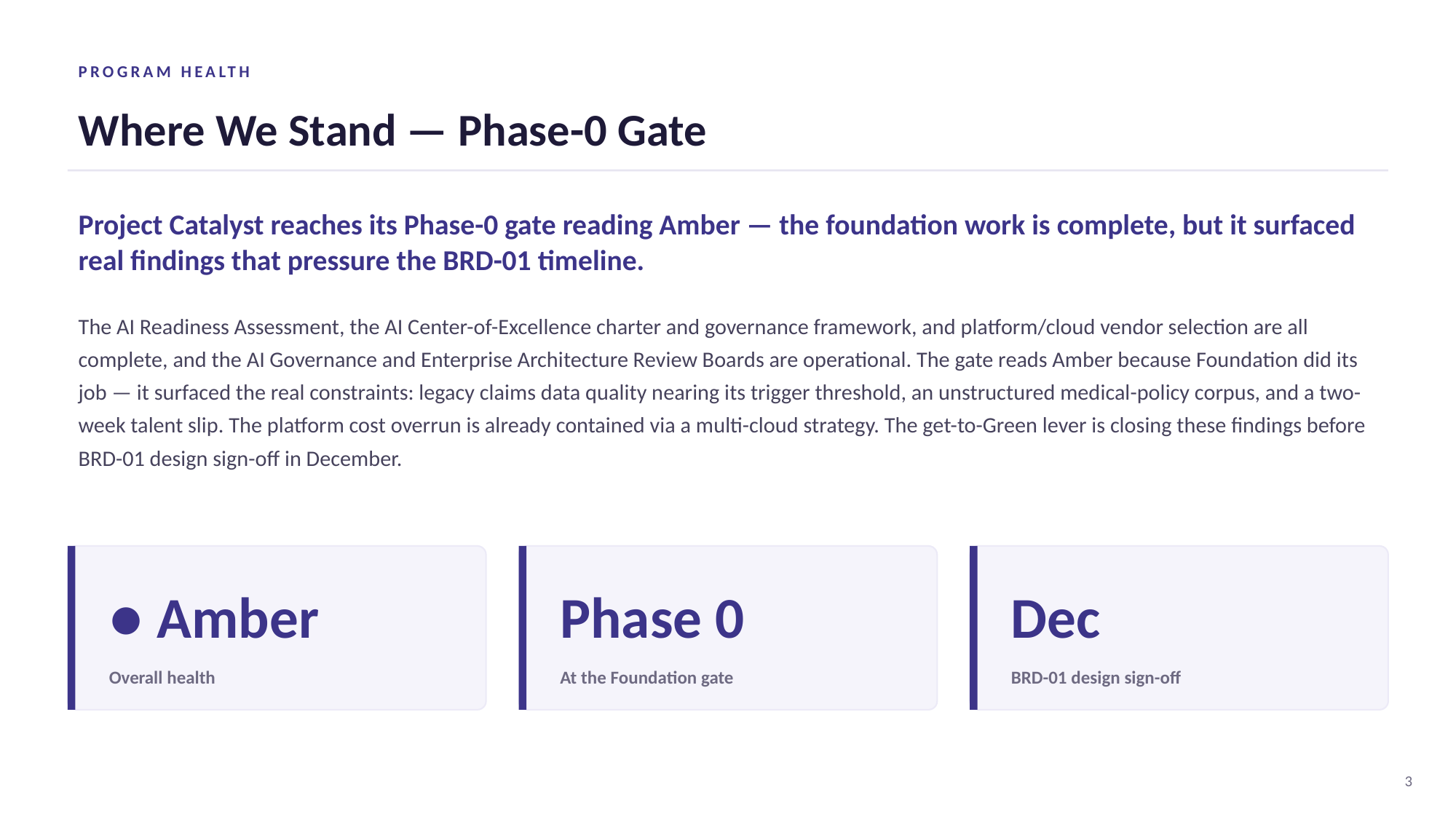

PROGRAM HEALTH
Where We Stand — Phase-0 Gate

Project Catalyst reaches its Phase-0 gate reading Amber — the foundation work is complete, but it surfaced real findings that pressure the BRD-01 timeline.
The AI Readiness Assessment, the AI Center-of-Excellence charter and governance framework, and platform/cloud vendor selection are all complete, and the AI Governance and Enterprise Architecture Review Boards are operational. The gate reads Amber because Foundation did its job — it surfaced the real constraints: legacy claims data quality nearing its trigger threshold, an unstructured medical-policy corpus, and a two-week talent slip. The platform cost overrun is already contained via a multi-cloud strategy. The get-to-Green lever is closing these findings before BRD-01 design sign-off in December.

● Amber
Phase 0
Dec
Overall health
At the Foundation gate
BRD-01 design sign-off
3